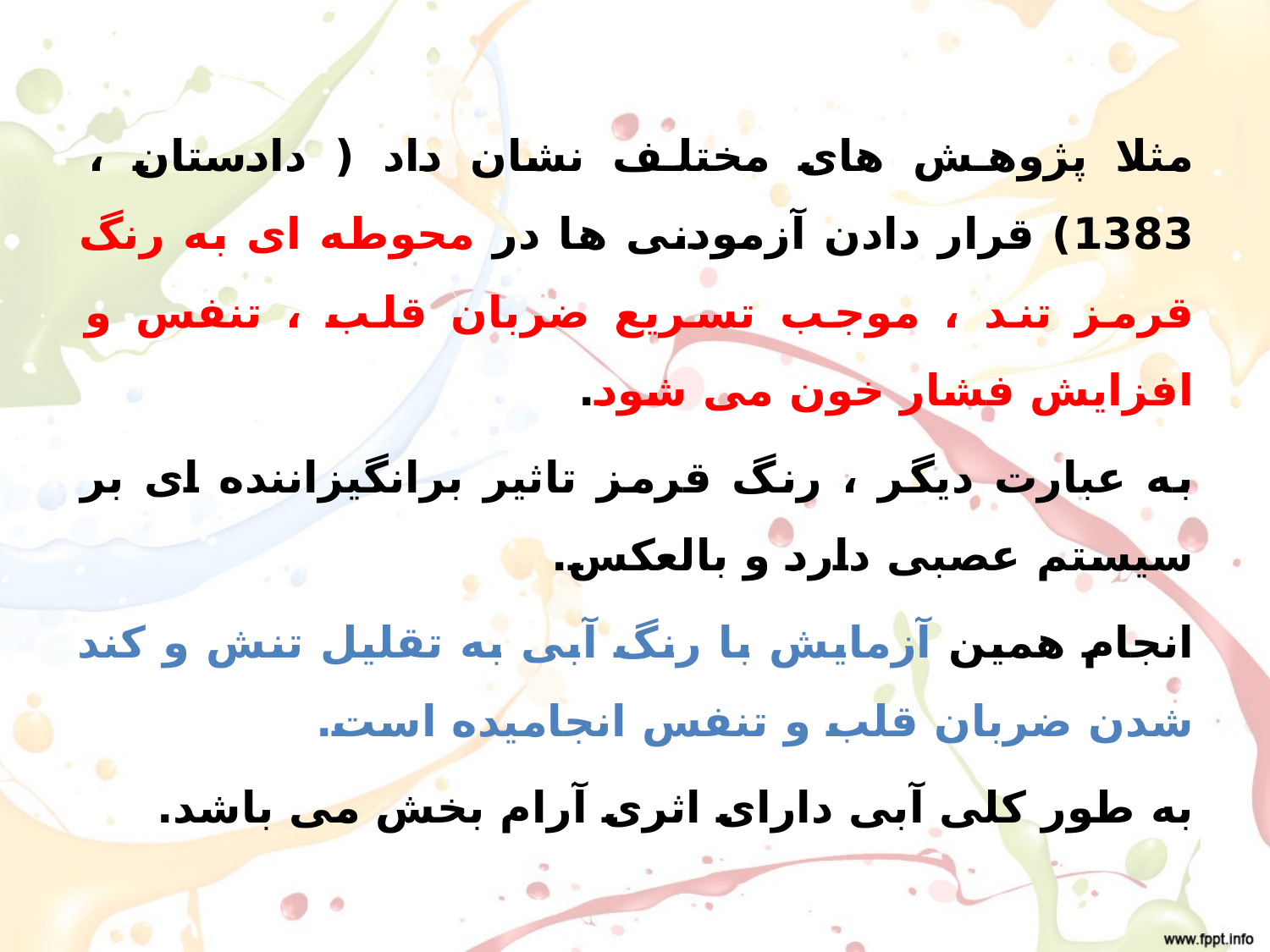

مثلا پژوهش های مختلف نشان داد ( دادستان ، 1383) قرار دادن آزمودنی ها در محوطه ای به رنگ قرمز تند ، موجب تسریع ضربان قلب ، تنفس و افزایش فشار خون می شود.
به عبارت دیگر ، رنگ قرمز تاثیر برانگیزاننده ای بر سیستم عصبی دارد و بالعکس.
انجام همین آزمایش با رنگ آبی به تقلیل تنش و کند شدن ضربان قلب و تنفس انجامیده است.
به طور کلی آبی دارای اثری آرام بخش می باشد.